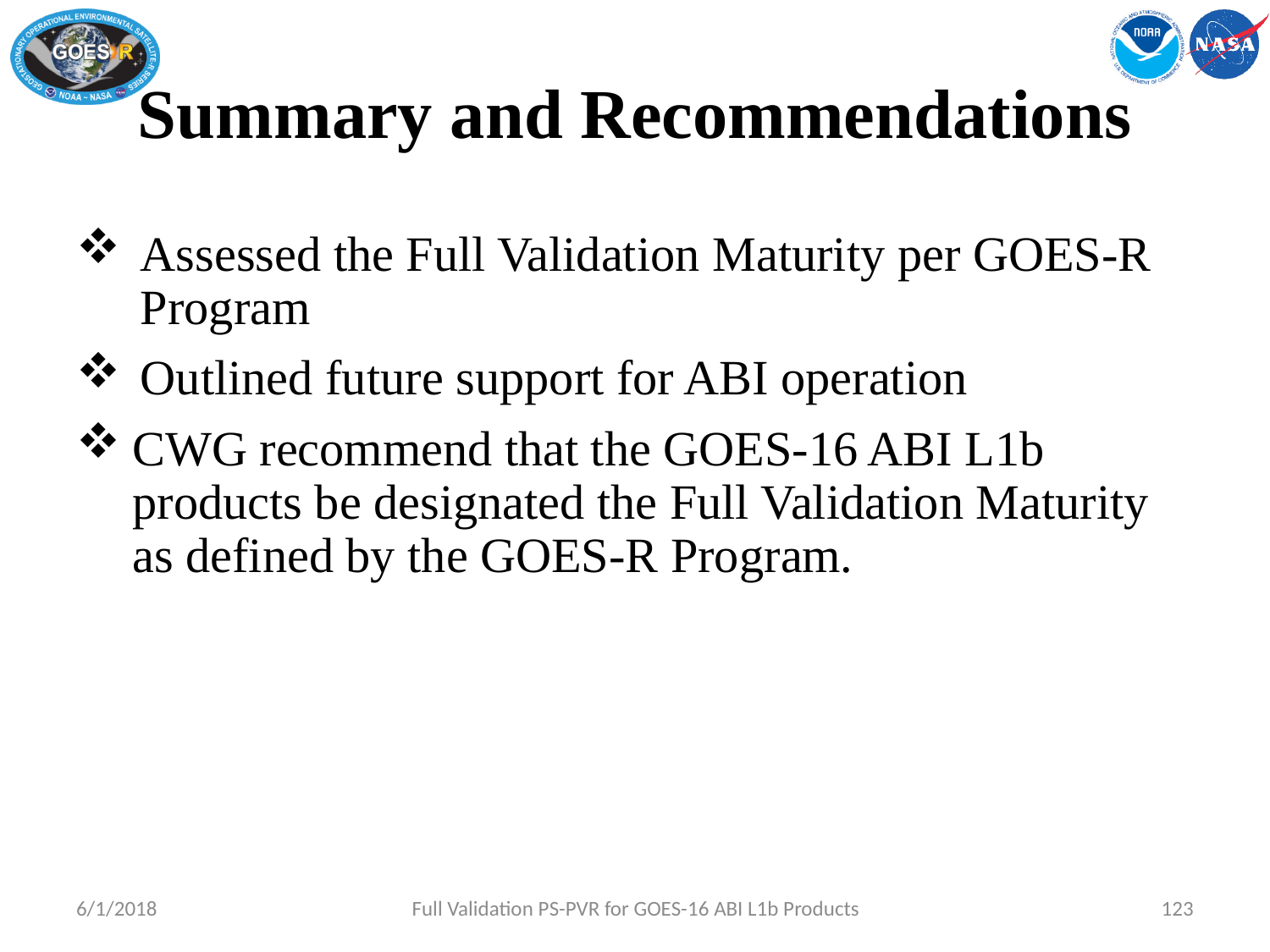

# Summary and Recommendations
Assessed the Full Validation Maturity per GOES-R Program
Outlined future support for ABI operation
CWG recommend that the GOES-16 ABI L1b products be designated the Full Validation Maturity as defined by the GOES-R Program.
6/1/2018
Full Validation PS-PVR for GOES-16 ABI L1b Products
123